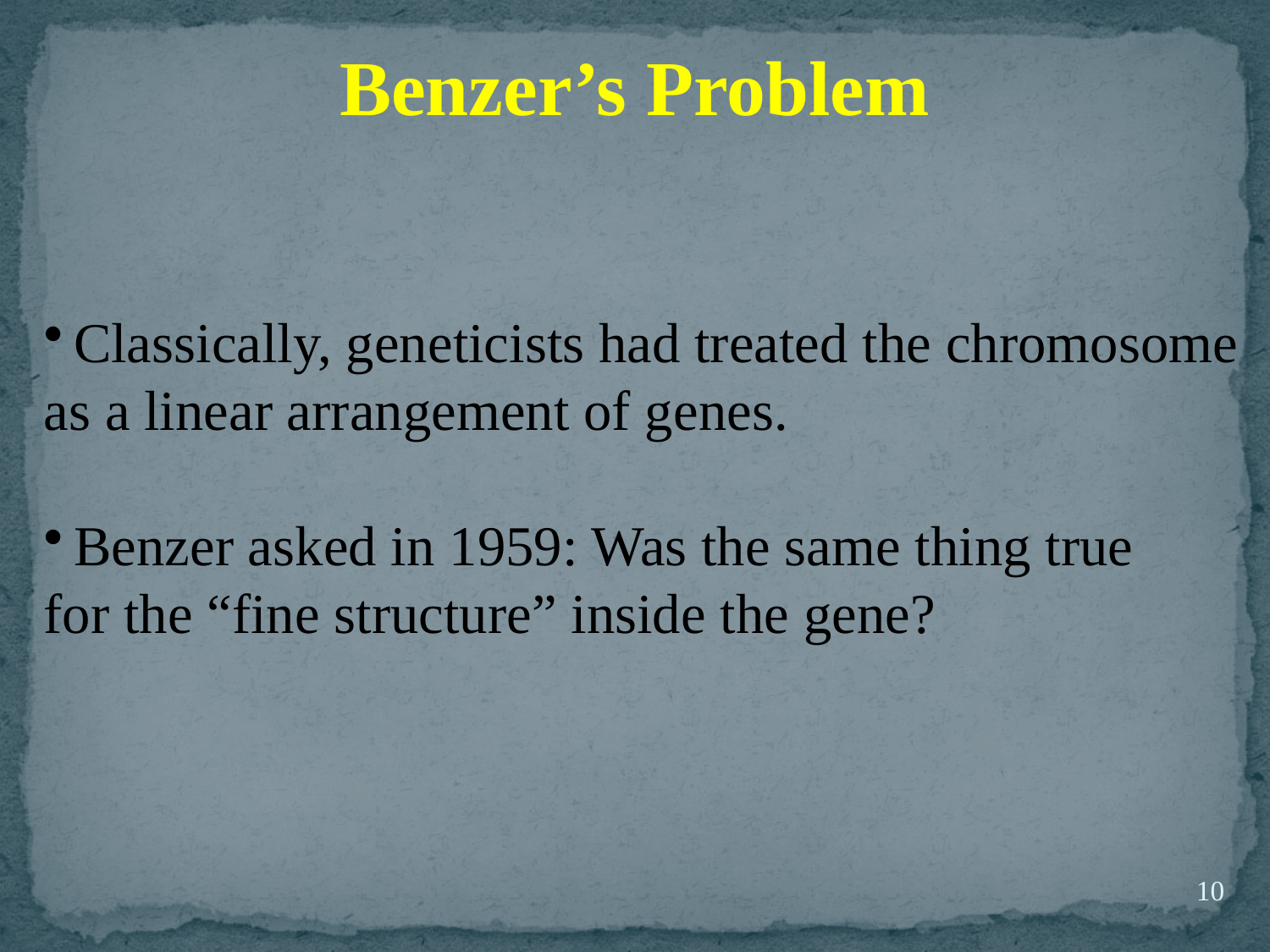

Benzer’s Problem

Classically, geneticists had treated the chromosome
as a linear arrangement of genes.

Benzer asked in 1959: Was the same thing true
for the “fine structure” inside the gene?

10